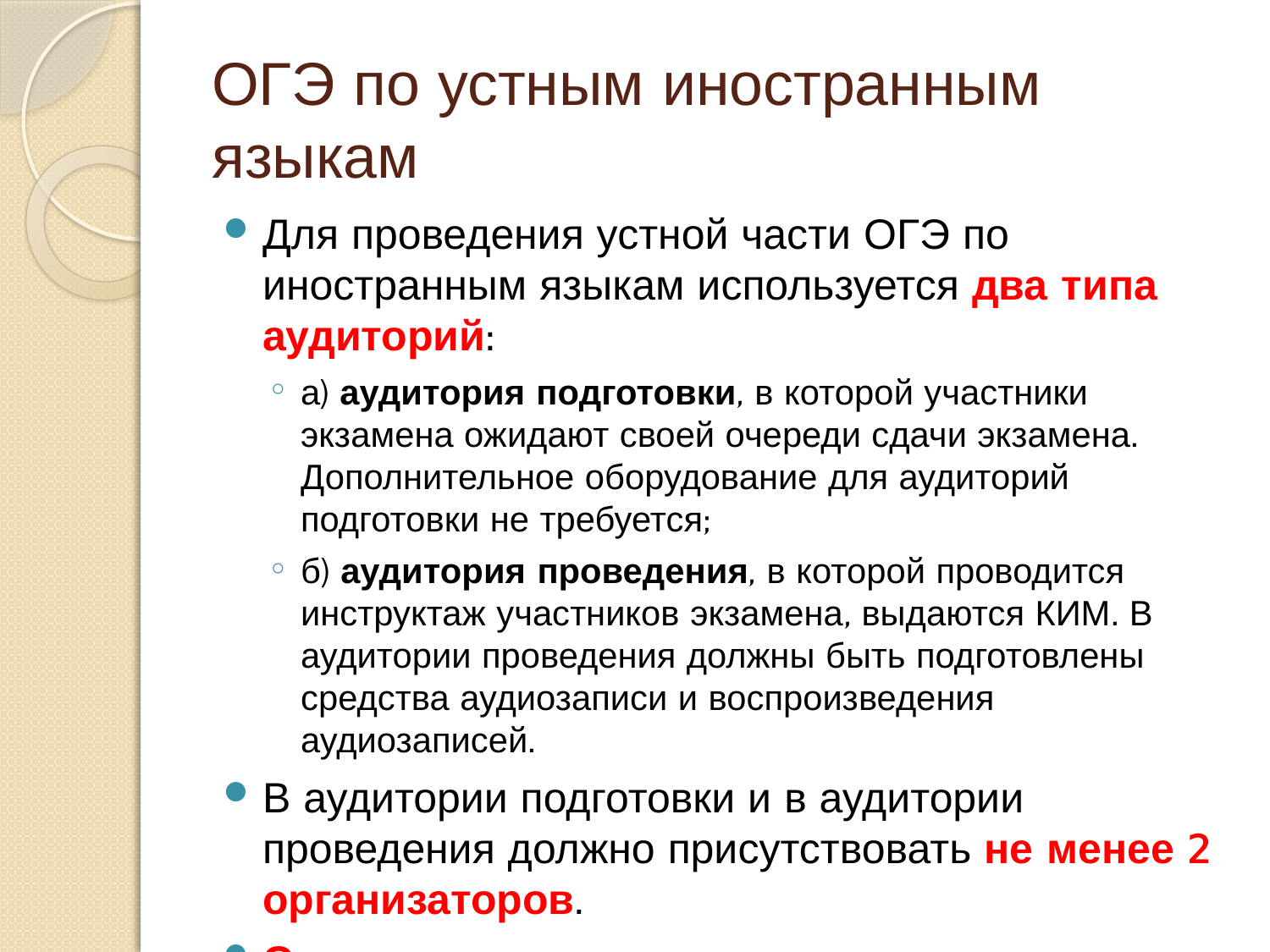

# ОГЭ по устным иностранным языкам
Для проведения устной части ОГЭ по иностранным языкам используется два типа аудиторий:
а) аудитория подготовки, в которой участники экзамена ожидают своей очереди сдачи экзамена. Дополнительное оборудование для аудиторий подготовки не требуется;
б) аудитория проведения, в которой проводится инструктаж участников экзамена, выдаются КИМ. В аудитории проведения должны быть подготовлены средства аудиозаписи и воспроизведения аудиозаписей.
В аудитории подготовки и в аудитории проведения должно присутствовать не менее 2 организаторов.
Сопровождение участников экзамена из аудитории подготовки в аудиторию проведения осуществляется организатором вне аудитории.